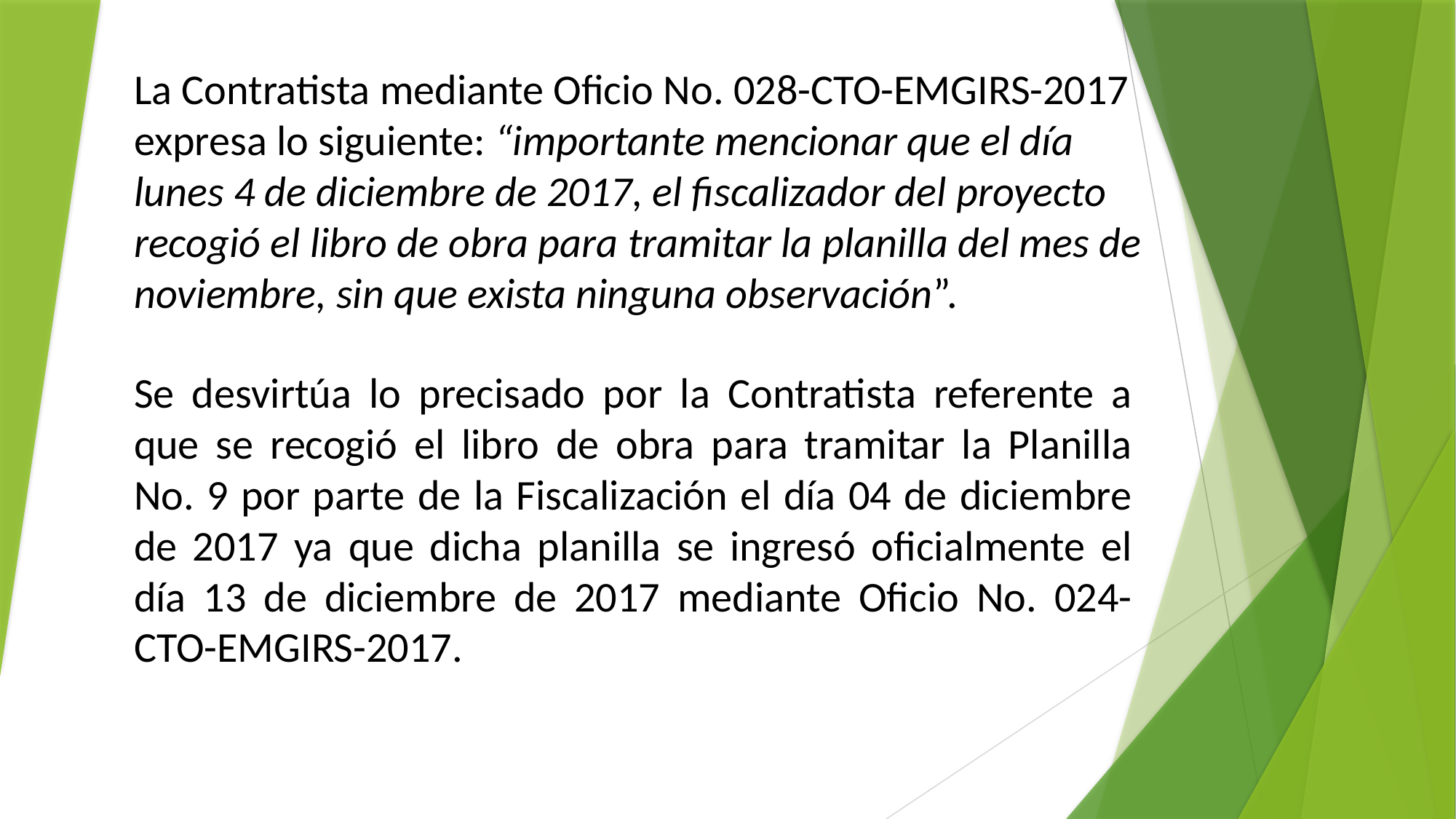

La Contratista mediante Oficio No. 028-CTO-EMGIRS-2017 expresa lo siguiente: “importante mencionar que el día lunes 4 de diciembre de 2017, el fiscalizador del proyecto recogió el libro de obra para tramitar la planilla del mes de noviembre, sin que exista ninguna observación”.
Se desvirtúa lo precisado por la Contratista referente a que se recogió el libro de obra para tramitar la Planilla No. 9 por parte de la Fiscalización el día 04 de diciembre de 2017 ya que dicha planilla se ingresó oficialmente el día 13 de diciembre de 2017 mediante Oficio No. 024-CTO-EMGIRS-2017.